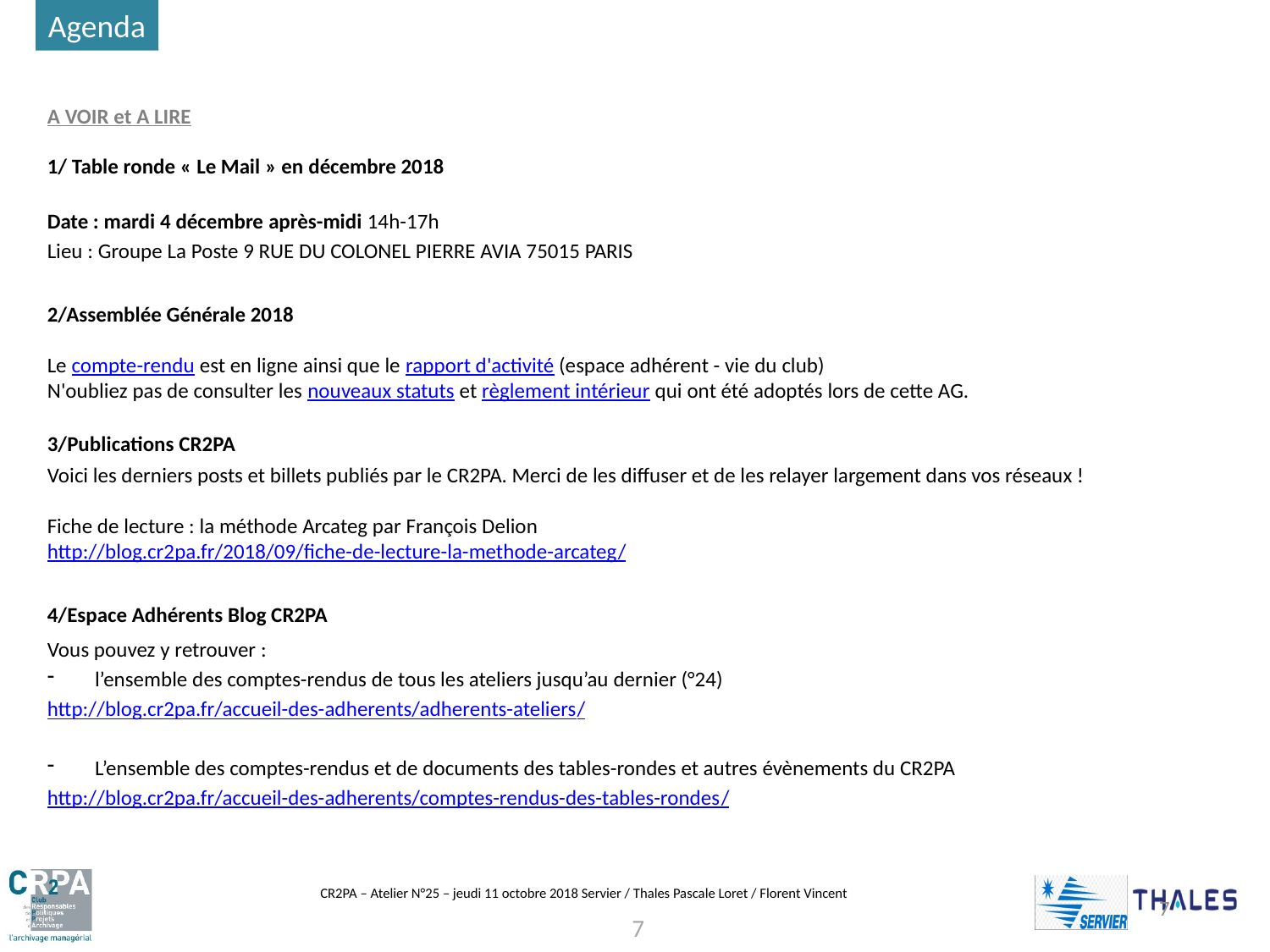

Agenda
A VOIR et A LIRE

1/ Table ronde « Le Mail » en décembre 2018
Date : mardi 4 décembre après-midi 14h-17h
Lieu : Groupe La Poste 9 RUE DU COLONEL PIERRE AVIA 75015 PARIS

2/Assemblée Générale 2018
Le compte-rendu est en ligne ainsi que le rapport d'activité (espace adhérent - vie du club)
N'oubliez pas de consulter les nouveaux statuts et règlement intérieur qui ont été adoptés lors de cette AG.
3/Publications CR2PA
Voici les derniers posts et billets publiés par le CR2PA. Merci de les diffuser et de les relayer largement dans vos réseaux !

Fiche de lecture : la méthode Arcateg par François Delion
http://blog.cr2pa.fr/2018/09/fiche-de-lecture-la-methode-arcateg/
4/Espace Adhérents Blog CR2PA
Vous pouvez y retrouver :
l’ensemble des comptes-rendus de tous les ateliers jusqu’au dernier (°24)
http://blog.cr2pa.fr/accueil-des-adherents/adherents-ateliers/

L’ensemble des comptes-rendus et de documents des tables-rondes et autres évènements du CR2PA
http://blog.cr2pa.fr/accueil-des-adherents/comptes-rendus-des-tables-rondes/

7